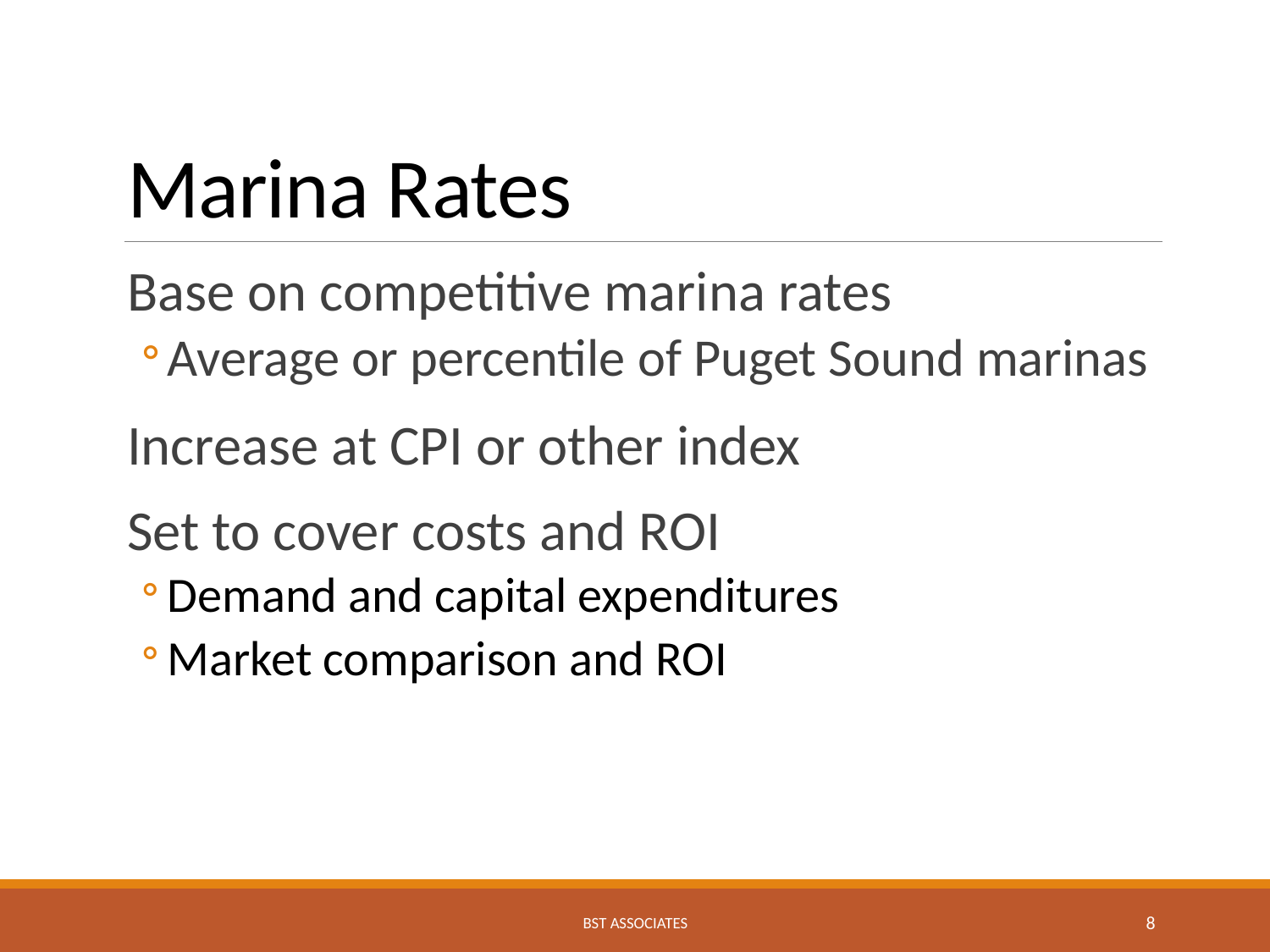

# Marina Rates
Base on competitive marina rates
Average or percentile of Puget Sound marinas
Increase at CPI or other index
Set to cover costs and ROI
Demand and capital expenditures
Market comparison and ROI

BST Associates
8